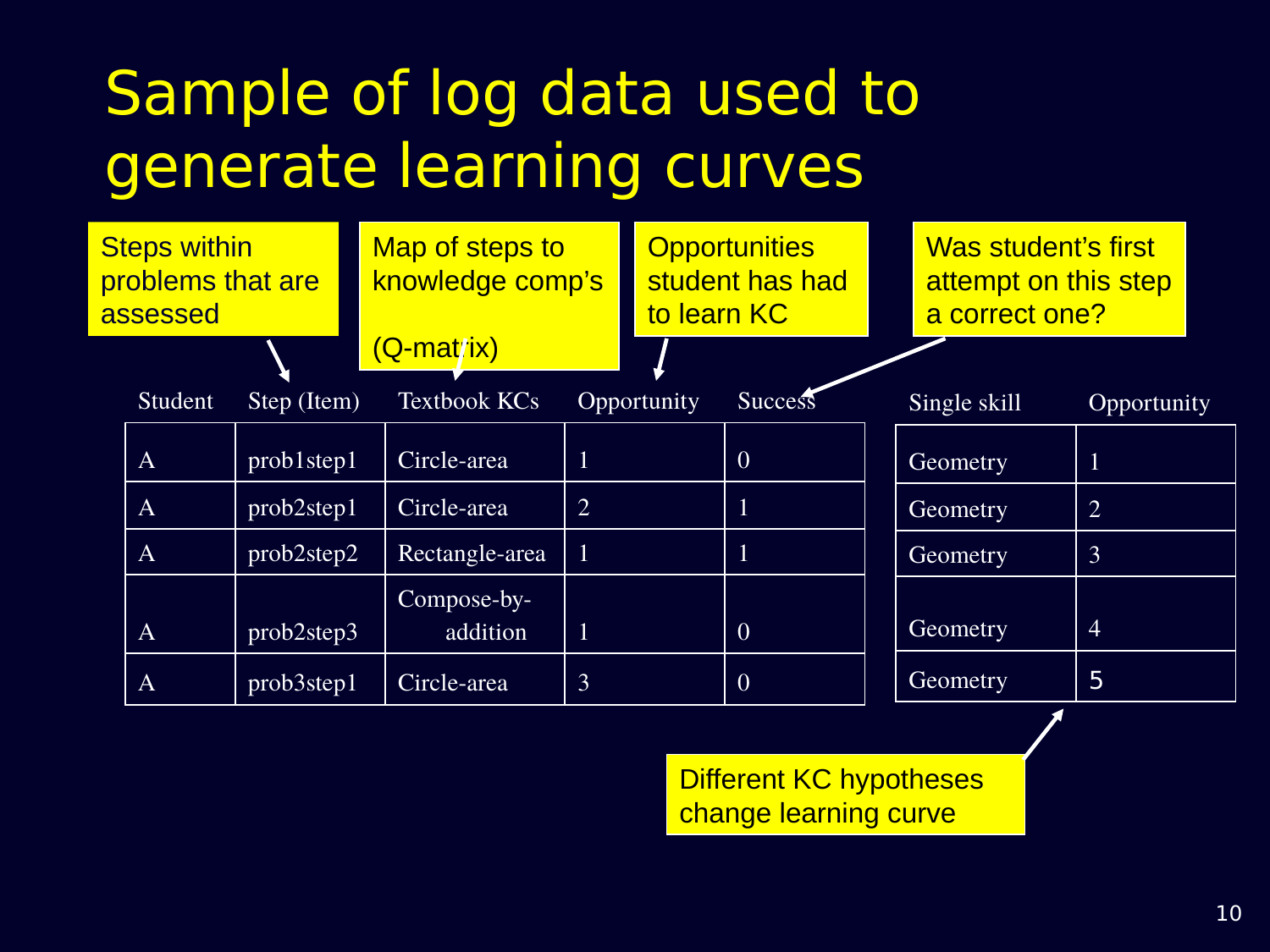

# Sample of log data used to generate learning curves
Steps within problems that are assessed
Map of steps to knowledge comp’s
(Q-matrix)

Opportunities student has had to learn KC

Was student’s first attempt on this step a correct one?

| Student | Step (Item) | Textbook KCs | Opportunity | Success |
| --- | --- | --- | --- | --- |
| A | prob1step1 | Circle-area | 1 | 0 |
| A | prob2step1 | Circle-area | 2 | 1 |
| A | prob2step2 | Rectangle-area | 1 | 1 |
| A | prob2step3 | Compose-by-addition | 1 | 0 |
| A | prob3step1 | Circle-area | 3 | 0 |
| Single skill | Opportunity |
| --- | --- |
| Geometry | 1 |
| Geometry | 2 |
| Geometry | 3 |
| Geometry | 4 |
| Geometry | 5 |

Different KC hypotheses change learning curve